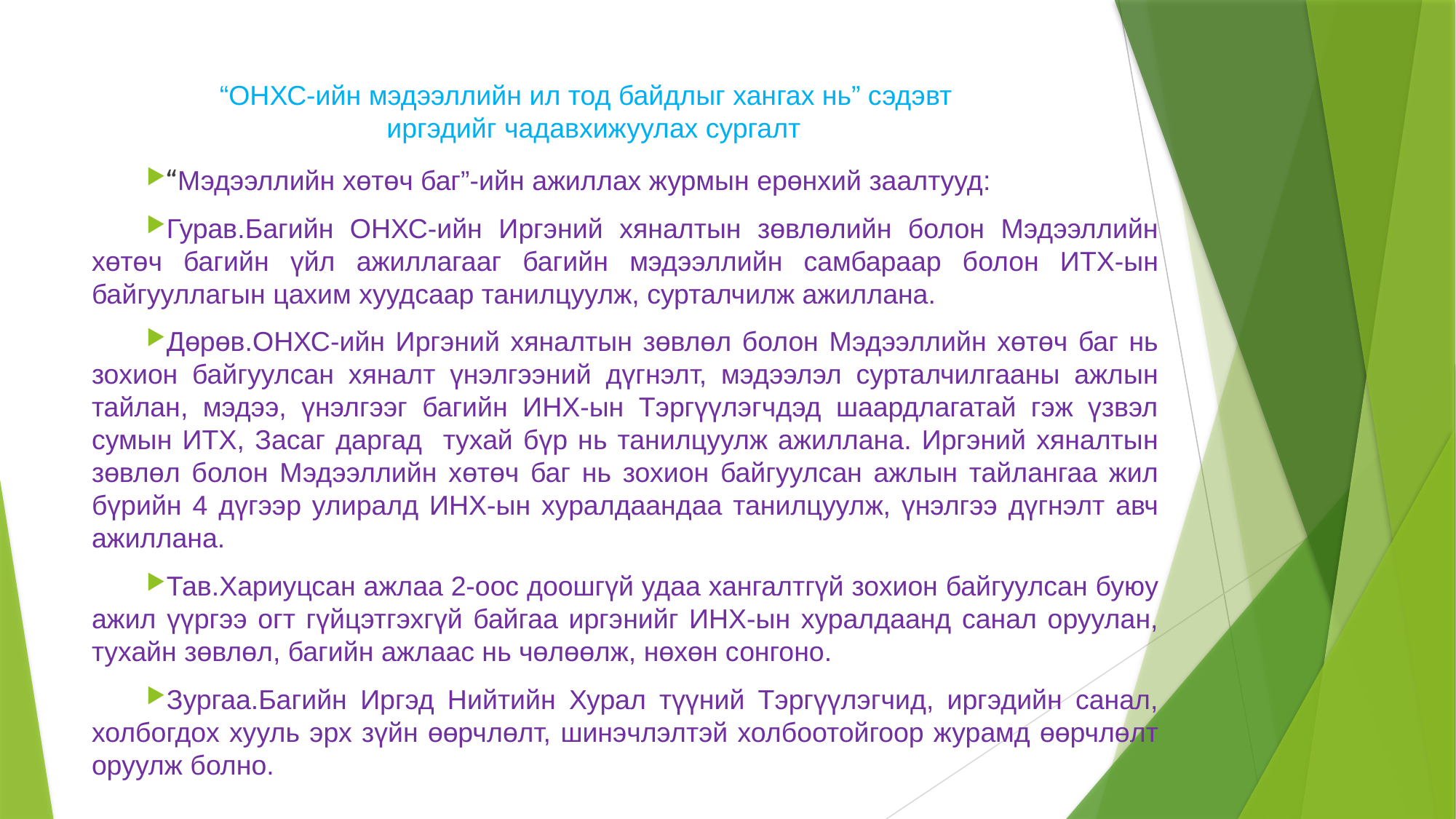

# “ОНХС-ийн мэдээллийн ил тод байдлыг хангах нь” сэдэвт иргэдийг чадавхижуулах сургалт
“Мэдээллийн хөтөч баг”-ийн ажиллах журмын ерөнхий заалтууд:
Гурав.Багийн ОНХС-ийн Иргэний хяналтын зөвлөлийн болон Мэдээллийн хөтөч багийн үйл ажиллагааг багийн мэдээллийн самбараар болон ИТХ-ын байгууллагын цахим хуудсаар танилцуулж, сурталчилж ажиллана.
Дөрөв.ОНХС-ийн Иргэний хяналтын зөвлөл болон Мэдээллийн хөтөч баг нь зохион байгуулсан хяналт үнэлгээний дүгнэлт, мэдээлэл сурталчилгааны ажлын тайлан, мэдээ, үнэлгээг багийн ИНХ-ын Тэргүүлэгчдэд шаардлагатай гэж үзвэл сумын ИТХ, Засаг даргад  тухай бүр нь танилцуулж ажиллана. Иргэний хяналтын зөвлөл болон Мэдээллийн хөтөч баг нь зохион байгуулсан ажлын тайлангаа жил бүрийн 4 дүгээр улиралд ИНХ-ын хуралдаандаа танилцуулж, үнэлгээ дүгнэлт авч ажиллана.
Тав.Хариуцсан ажлаа 2-оос доошгүй удаа хангалтгүй зохион байгуулсан буюу ажил үүргээ огт гүйцэтгэхгүй байгаа иргэнийг ИНХ-ын хуралдаанд санал оруулан, тухайн зөвлөл, багийн ажлаас нь чөлөөлж, нөхөн сонгоно.
Зургаа.Багийн Иргэд Нийтийн Хурал түүний Тэргүүлэгчид, иргэдийн санал, холбогдох хууль эрх зүйн өөрчлөлт, шинэчлэлтэй холбоотойгоор журамд өөрчлөлт оруулж болно.